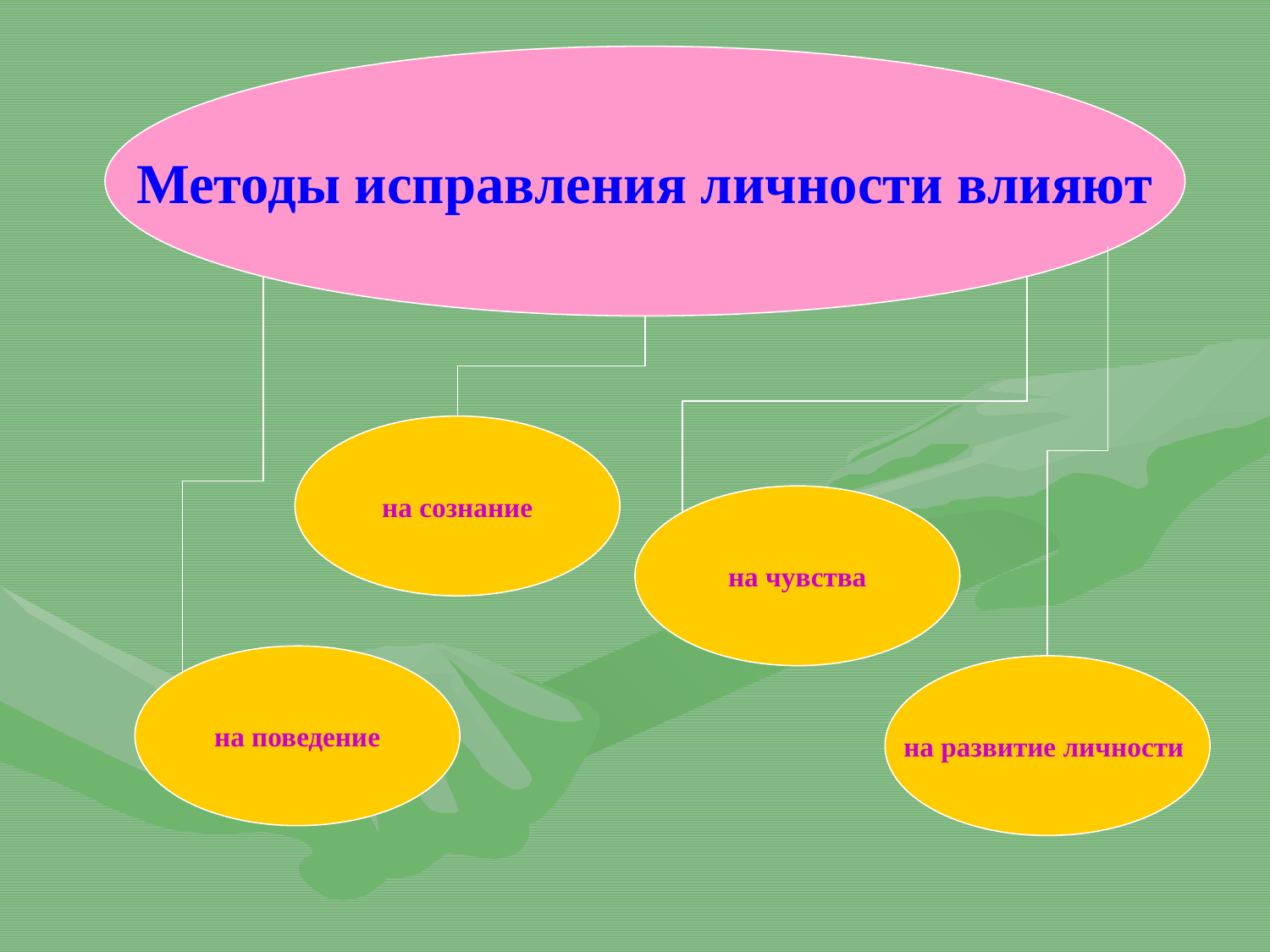

Методы исправления личности влияют
на сознание
на чувства
на поведение
на развитие личности